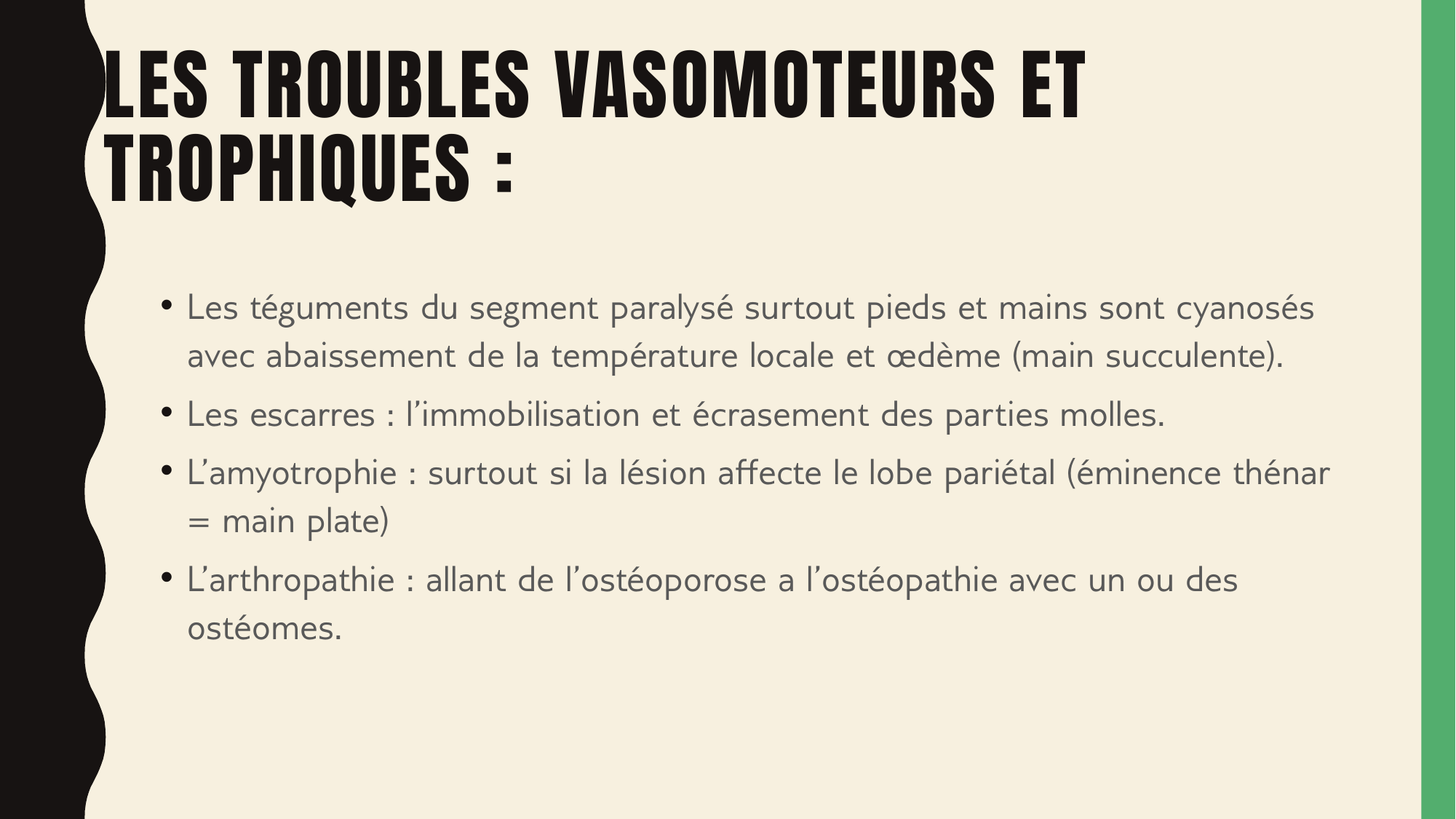

# Les Troubles vasomoteurs et trophiques :
Les téguments du segment paralysé surtout pieds et mains sont cyanosés avec abaissement de la température locale et œdème (main succulente).
Les escarres : l’immobilisation et écrasement des parties molles.
L’amyotrophie : surtout si la lésion affecte le lobe pariétal (éminence thénar = main plate)
L’arthropathie : allant de l’ostéoporose a l’ostéopathie avec un ou des ostéomes.